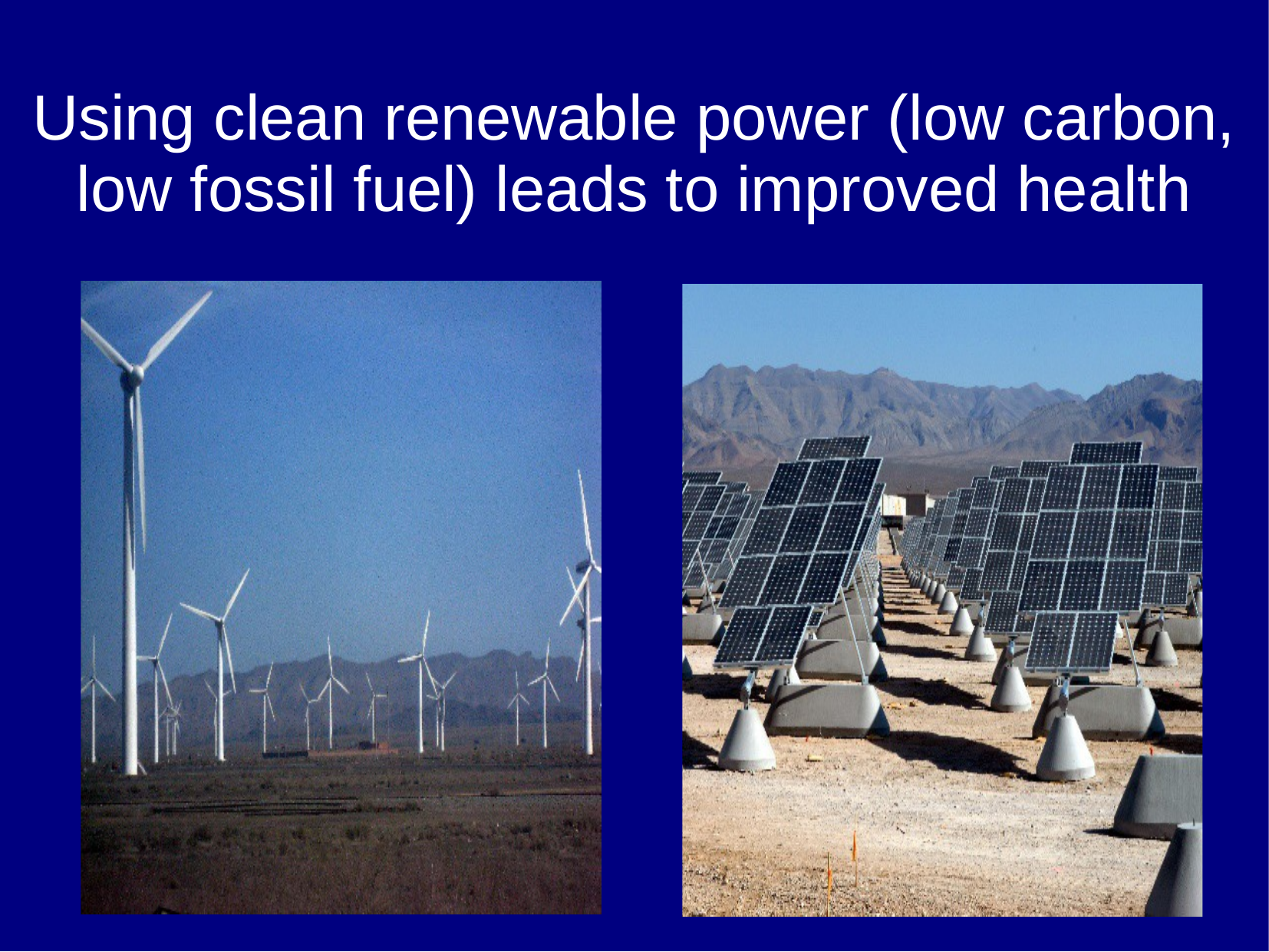

# Using clean renewable power (low carbon, low fossil fuel) leads to improved health